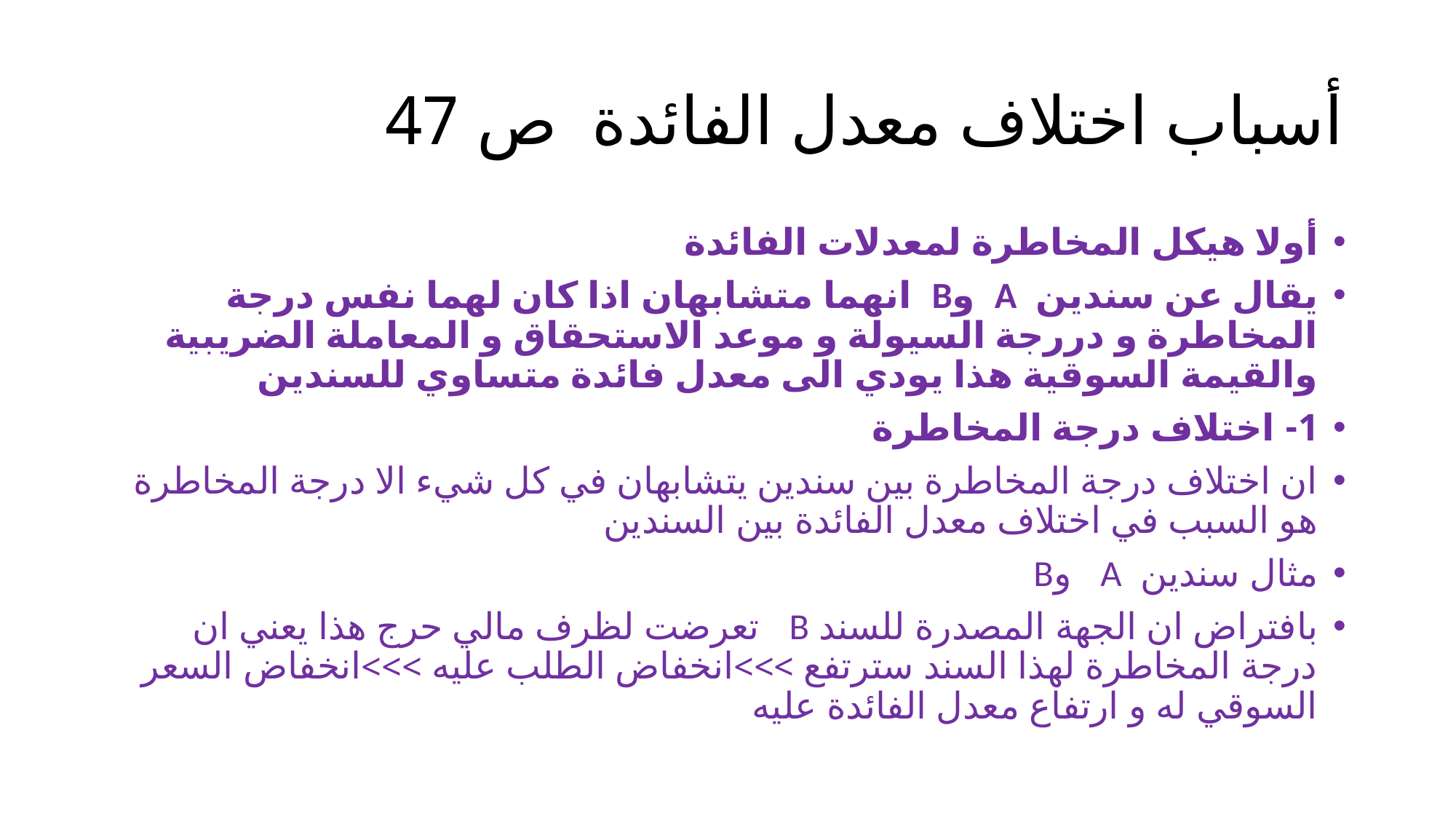

# أسباب اختلاف معدل الفائدة  ص 47
أولا هيكل المخاطرة لمعدلات الفائدة
يقال عن سندين  A  وB  انهما متشابهان اذا كان لهما نفس درجة المخاطرة و دررجة السيولة و موعد الاستحقاق و المعاملة الضريبية والقيمة السوقية هذا يودي الى معدل فائدة متساوي للسندين
1- اختلاف درجة المخاطرة
ان اختلاف درجة المخاطرة بين سندين يتشابهان في كل شيء الا درجة المخاطرة هو السبب في اختلاف معدل الفائدة بين السندين
مثال سندين  A   وB
بافتراض ان الجهة المصدرة للسند B   تعرضت لظرف مالي حرج هذا يعني ان درجة المخاطرة لهذا السند سترتفع >>>انخفاض الطلب عليه >>>انخفاض السعر السوقي له و ارتفاع معدل الفائدة عليه